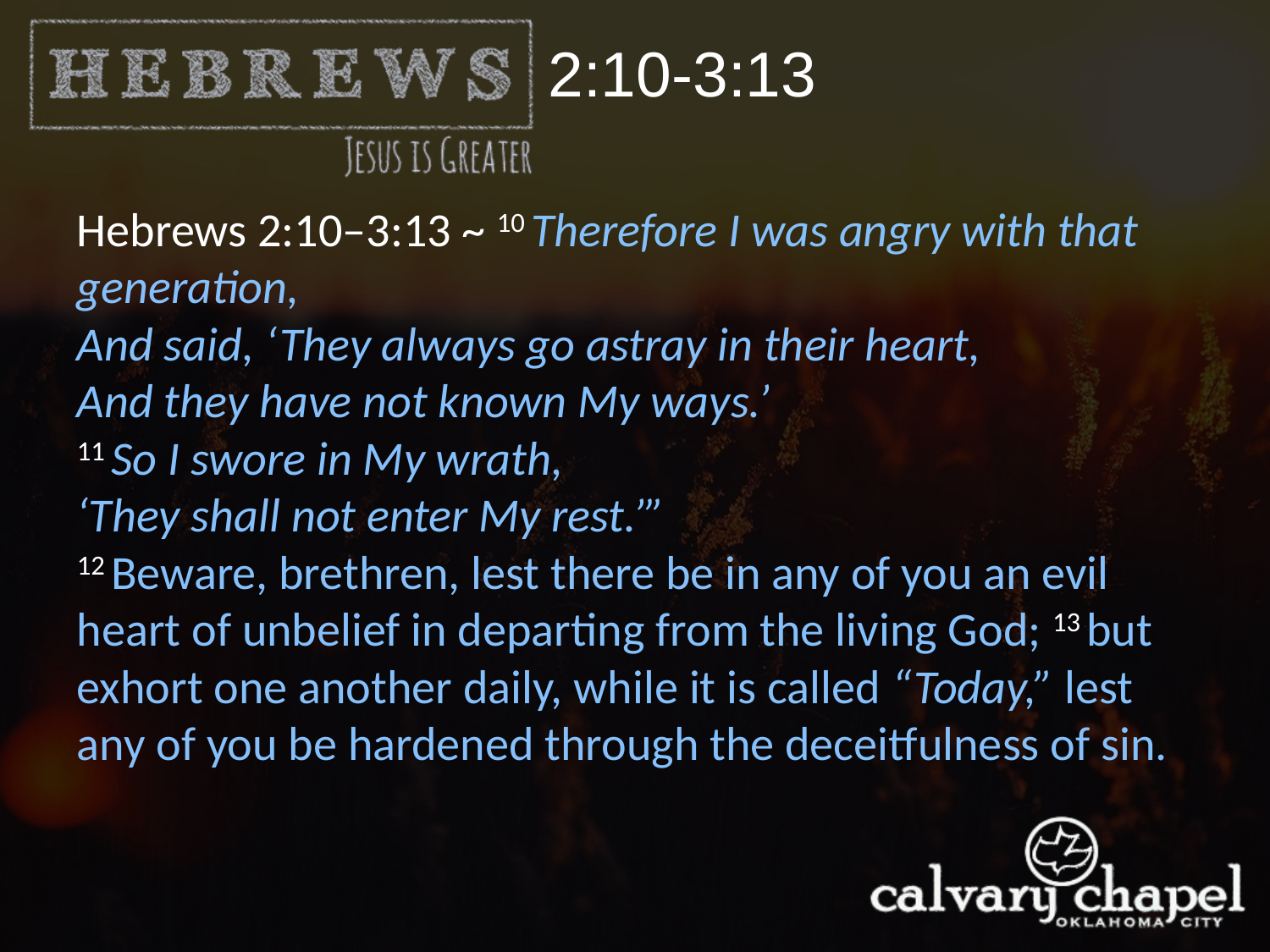

2:10-3:13
Hebrews 2:10–3:13 ~ 10 Therefore I was angry with that generation,
And said, ‘They always go astray in their heart,
And they have not known My ways.’
11 So I swore in My wrath,
‘They shall not enter My rest.’”
12 Beware, brethren, lest there be in any of you an evil heart of unbelief in departing from the living God; 13 but exhort one another daily, while it is called “Today,” lest any of you be hardened through the deceitfulness of sin.